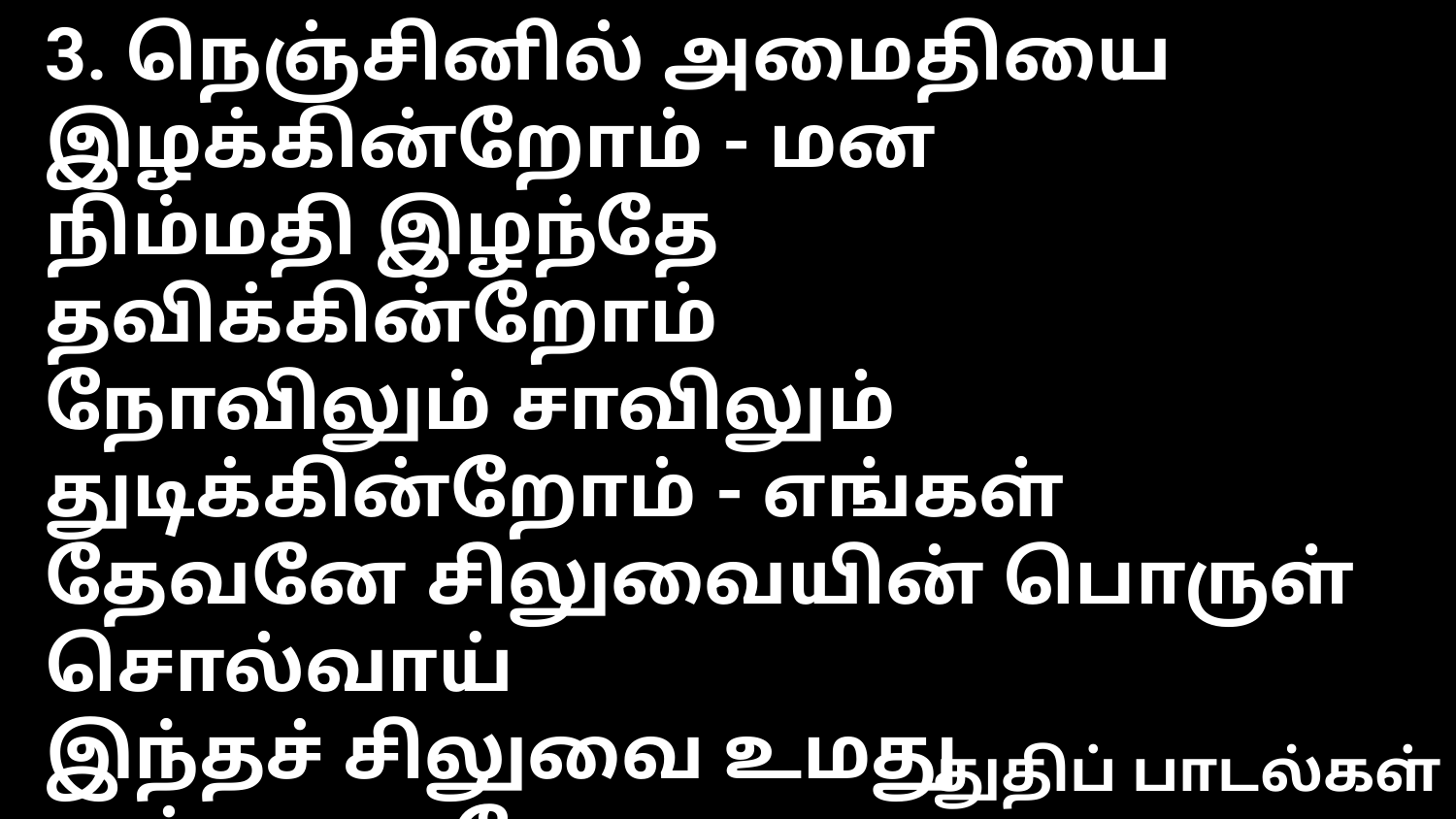

3. நெஞ்சினில் அமைதியை இழக்கின்றோம் - மன
நிம்மதி இழந்தே தவிக்கின்றோம்
நோவிலும் சாவிலும் துடிக்கின்றோம் - எங்கள்
தேவனே சிலுவையின் பொருள் சொல்வாய்
இந்தச் சிலுவை உமது வல்லமையோ
இந்தச் சிலுவை உமது ஞானமோ (2) --- அல்லேலூ

துதிப் பாடல்கள்